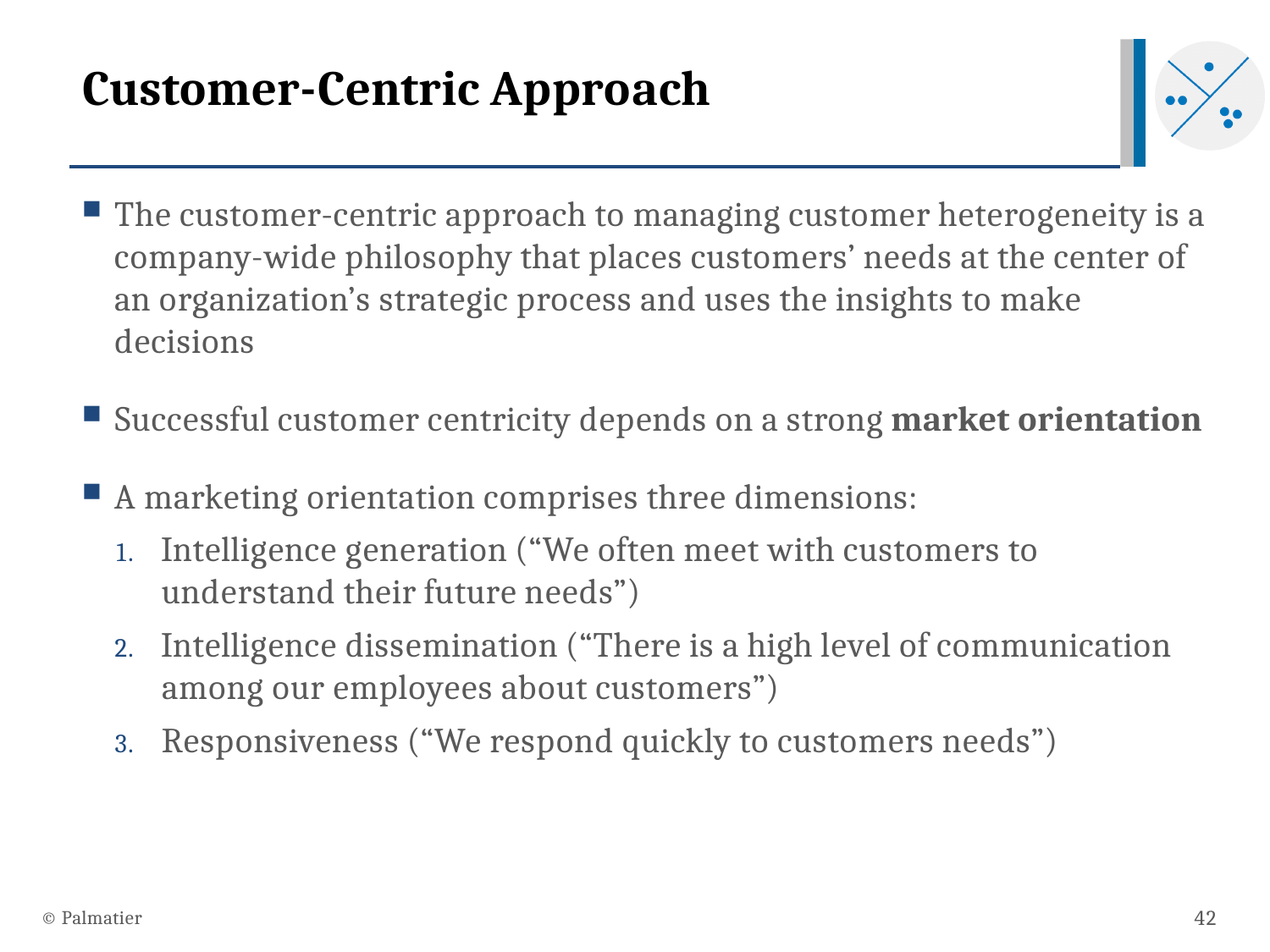

# Customer-Centric Approach
The customer-centric approach to managing customer heterogeneity is a company-wide philosophy that places customers’ needs at the center of an organization’s strategic process and uses the insights to make decisions
Successful customer centricity depends on a strong market orientation
A marketing orientation comprises three dimensions:
Intelligence generation (“We often meet with customers to understand their future needs”)
Intelligence dissemination (“There is a high level of communication among our employees about customers”)
Responsiveness (“We respond quickly to customers needs”)
© Palmatier
42